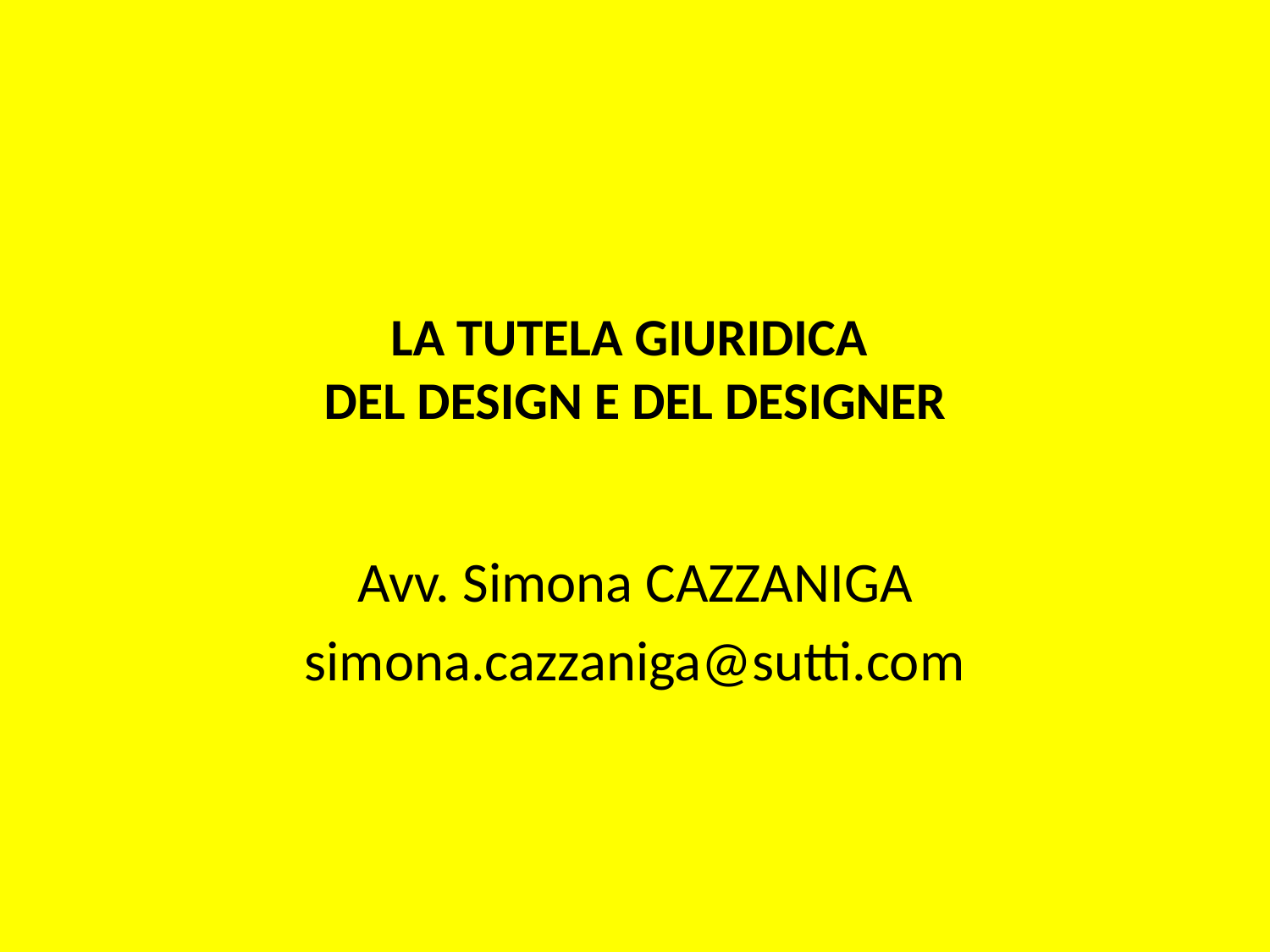

# LA TUTELA GIURIDICA DEL DESIGN E DEL DESIGNER
Avv. Simona CAZZANIGA
simona.cazzaniga@sutti.com